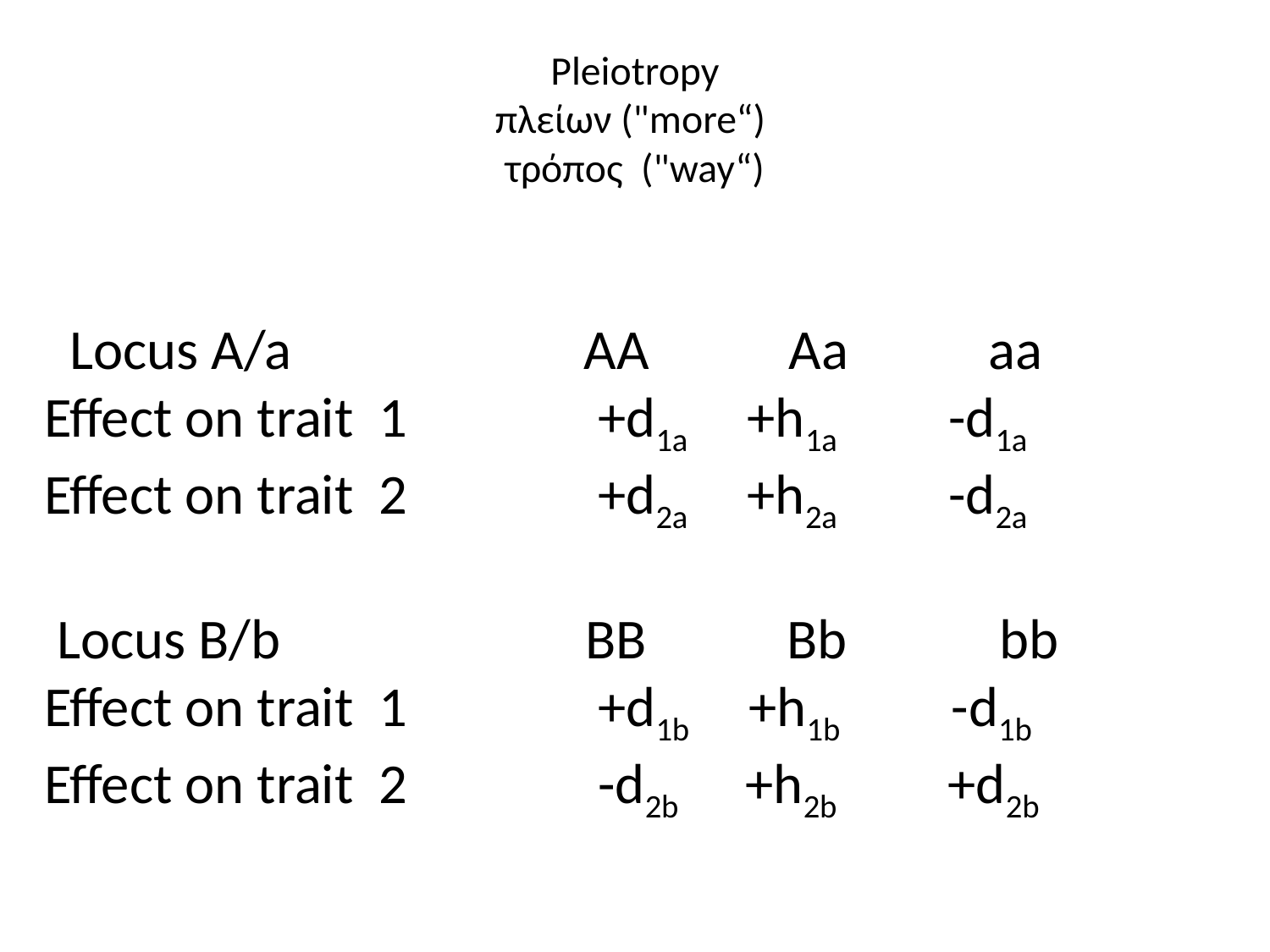

# Pleiotropy πλείων ("more“) τρόπος  ("way“)
  Locus A/a                       AA           Aa           aa
Effect on trait  1               +d1a        +h1a               -d1a
Effect on trait  2               +d2a        +h2a               -d2a

 Locus B/b                        BB           Bb            bb
Effect on trait  1               +d1b        +h1b               -d1b
Effect on trait  2               -d2b         +h2b               +d2b